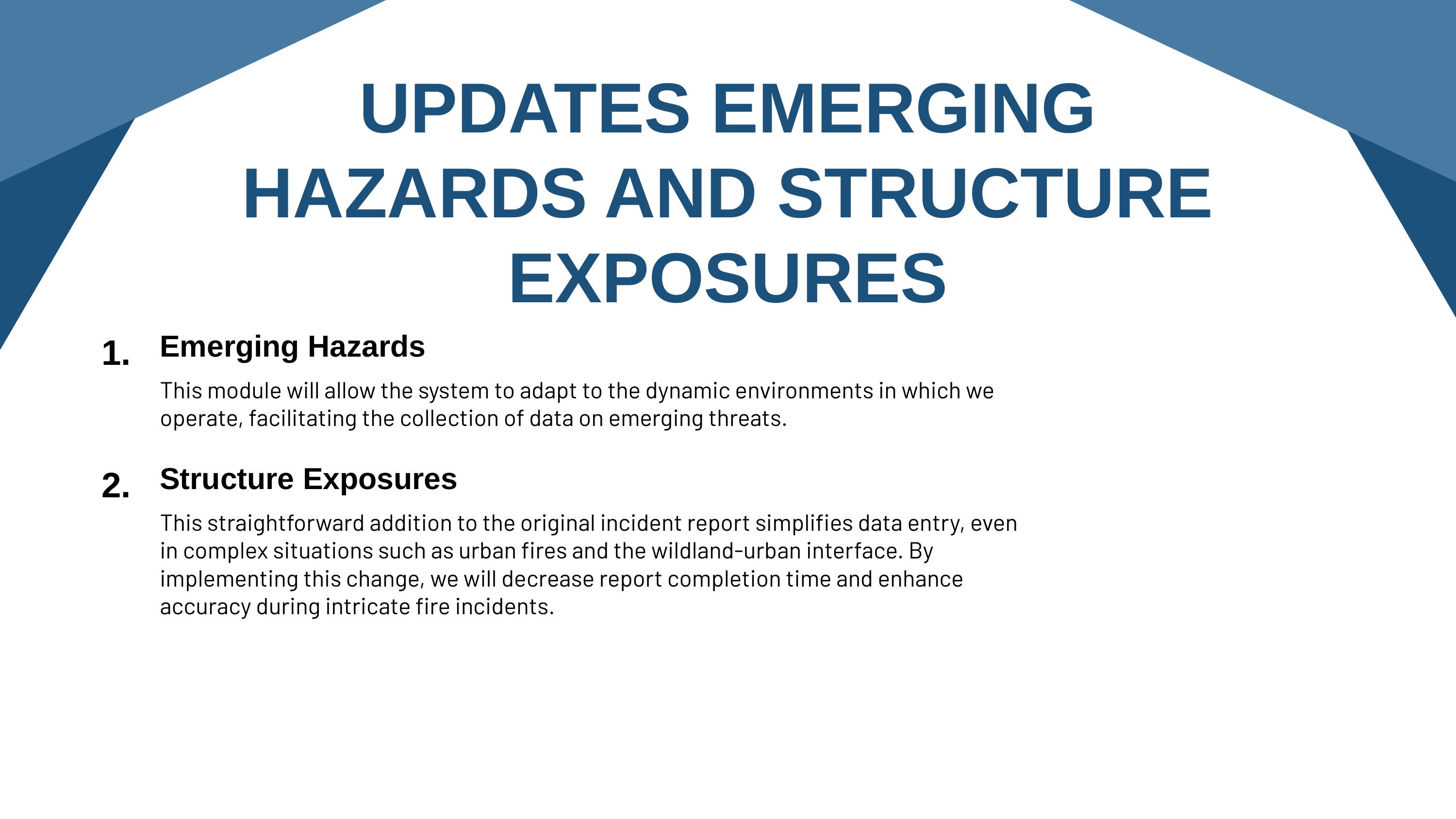

UPDATES EMERGING HAZARDS AND STRUCTURE EXPOSURES
1.
Emerging Hazards
This module will allow the system to adapt to the dynamic environments in which we operate, facilitating the collection of data on emerging threats.
2.
Structure Exposures
This straightforward addition to the original incident report simplifies data entry, even in complex situations such as urban fires and the wildland-urban interface. By implementing this change, we will decrease report completion time and enhance accuracy during intricate fire incidents.